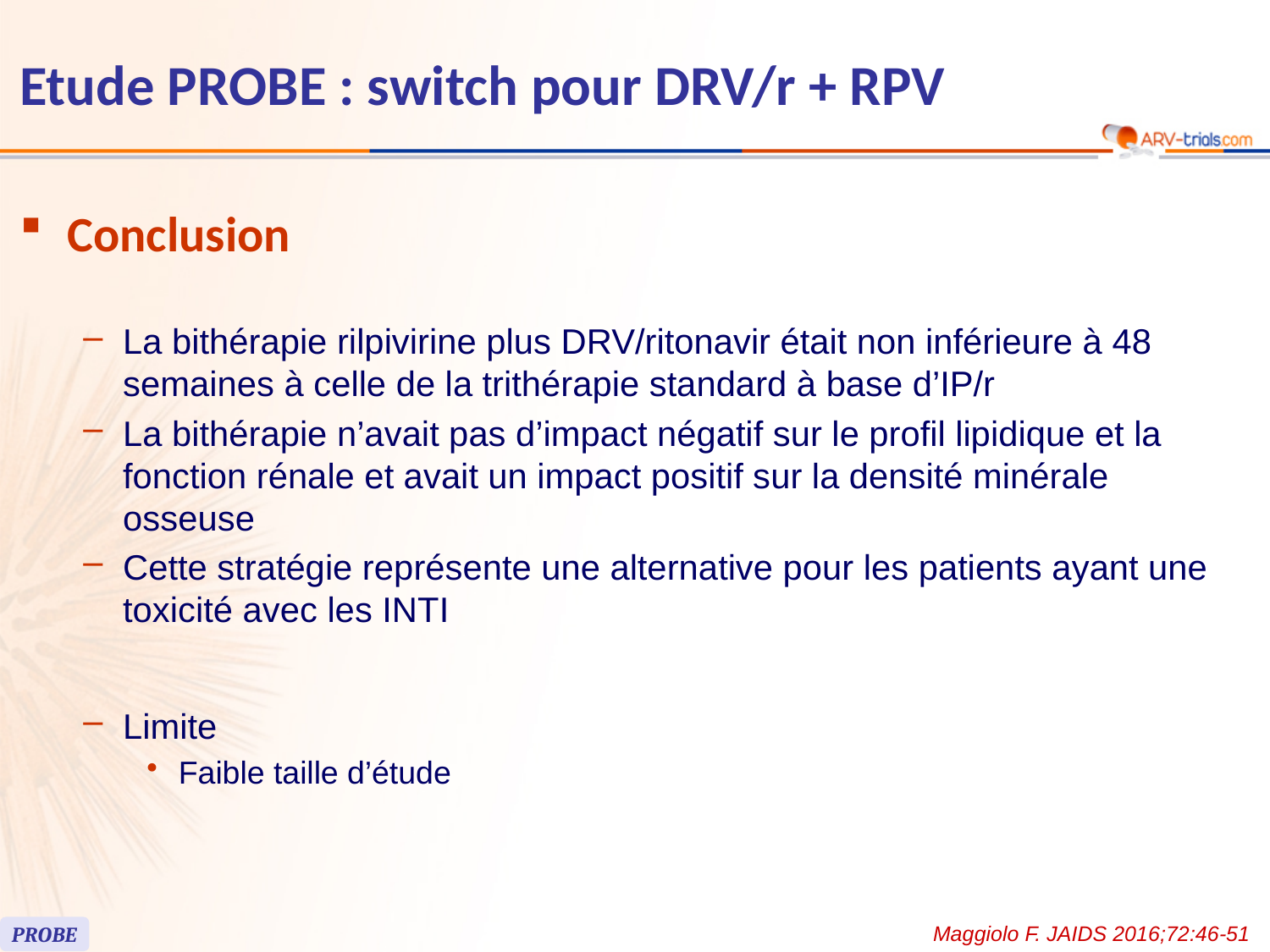

# Etude PROBE : switch pour DRV/r + RPV
Conclusion
La bithérapie rilpivirine plus DRV/ritonavir était non inférieure à 48 semaines à celle de la trithérapie standard à base d’IP/r
La bithérapie n’avait pas d’impact négatif sur le profil lipidique et la fonction rénale et avait un impact positif sur la densité minérale osseuse
Cette stratégie représente une alternative pour les patients ayant une toxicité avec les INTI

Limite
Faible taille d’étude
Maggiolo F. JAIDS 2016;72:46-51
PROBE